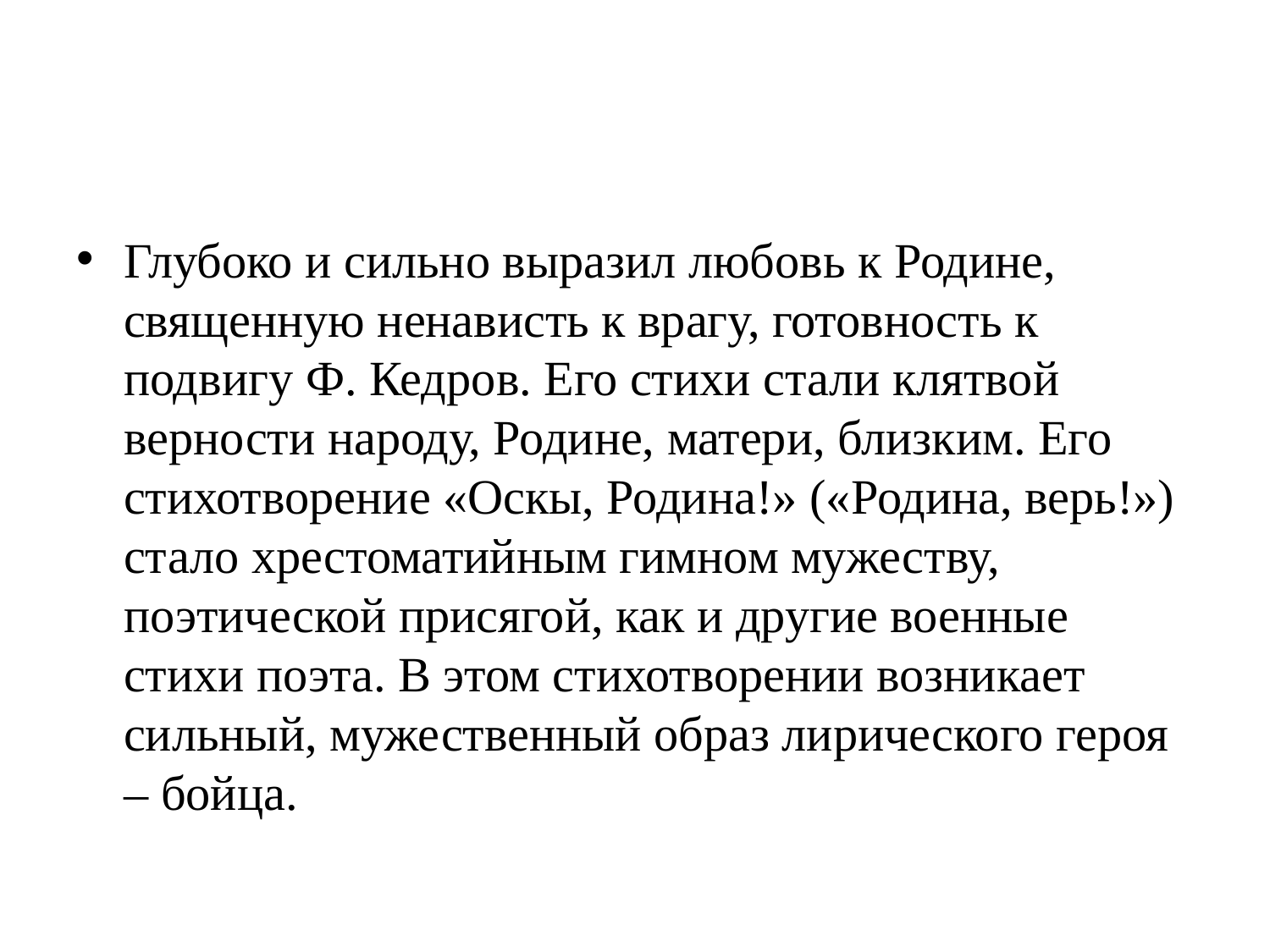

#
Глубоко и сильно выразил любовь к Родине, священную ненависть к врагу, готовность к подвигу Ф. Кедров. Его стихи стали клятвой верности народу, Родине, матери, близким. Его стихотворение «Оскы, Родина!» («Родина, верь!») стало хрестоматийным гимном мужеству, поэтической присягой, как и другие военные стихи поэта. В этом стихотворении возникает сильный, мужественный образ лирического героя – бойца.